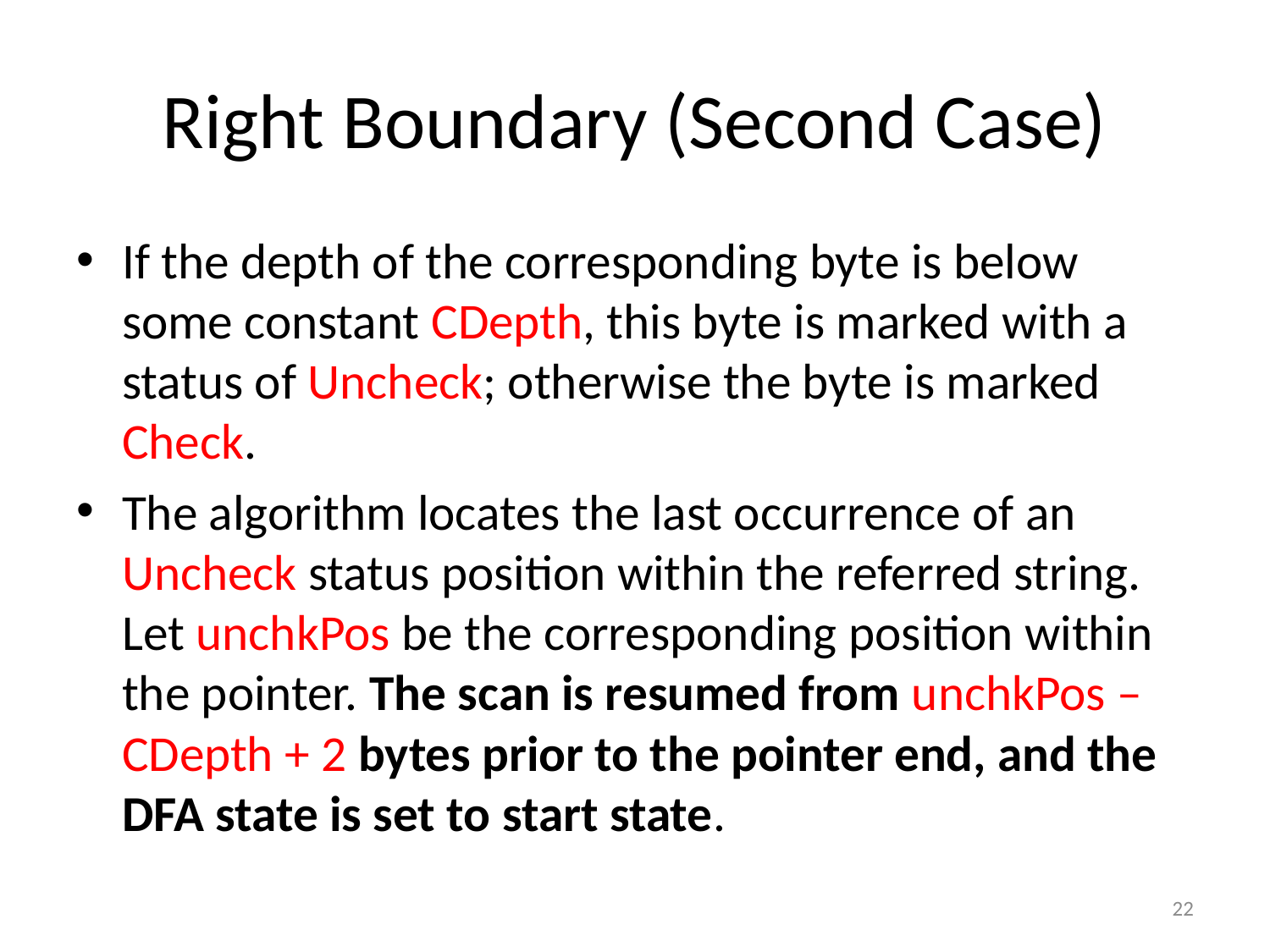

# Right Boundary (Second Case)
If the depth of the corresponding byte is below some constant CDepth, this byte is marked with a status of Uncheck; otherwise the byte is marked Check.
The algorithm locates the last occurrence of an Uncheck status position within the referred string. Let unchkPos be the corresponding position within the pointer. The scan is resumed from unchkPos – CDepth + 2 bytes prior to the pointer end, and the DFA state is set to start state.
22